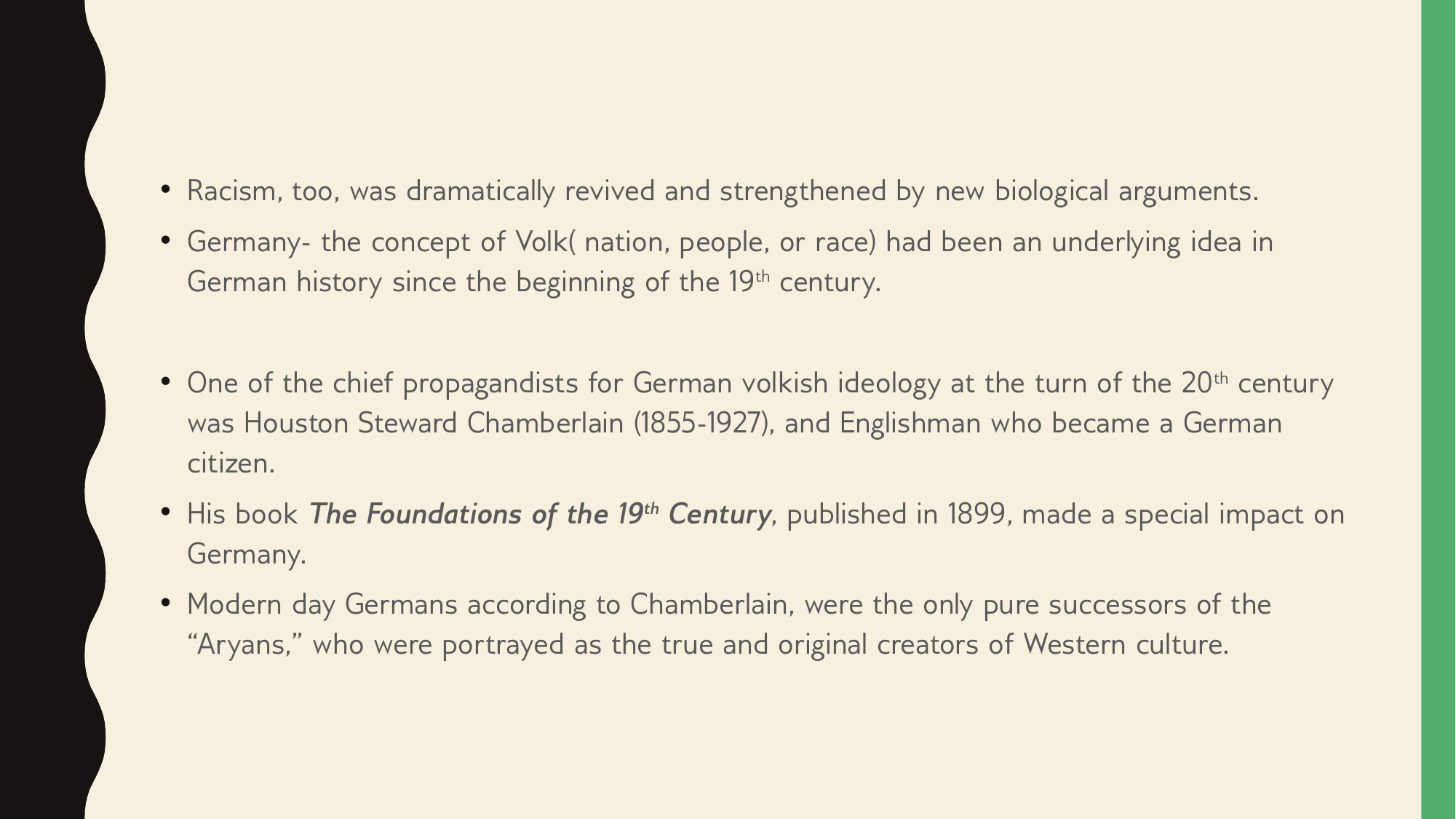

#
Racism, too, was dramatically revived and strengthened by new biological arguments.
Germany- the concept of Volk( nation, people, or race) had been an underlying idea in German history since the beginning of the 19th century.

One of the chief propagandists for German volkish ideology at the turn of the 20th century was Houston Steward Chamberlain (1855-1927), and Englishman who became a German citizen.
His book The Foundations of the 19th Century, published in 1899, made a special impact on Germany.
Modern day Germans according to Chamberlain, were the only pure successors of the “Aryans,” who were portrayed as the true and original creators of Western culture.